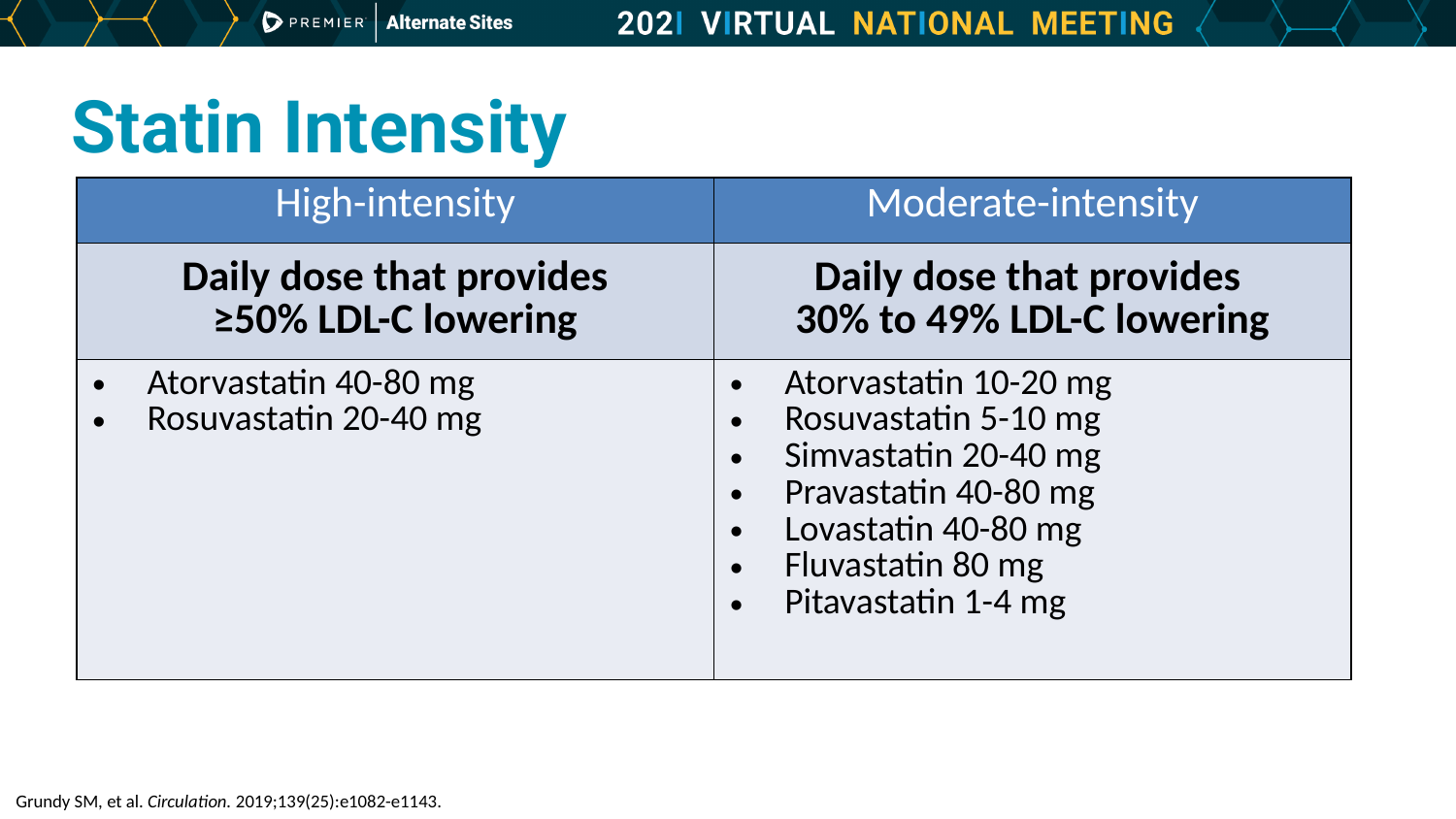

# Statin Intensity
| High-intensity | Moderate-intensity |
| --- | --- |
| Daily dose that provides ≥50% LDL-C lowering | Daily dose that provides 30% to 49% LDL-C lowering |
| Atorvastatin 40-80 mg Rosuvastatin 20-40 mg | Atorvastatin 10-20 mg Rosuvastatin 5-10 mg Simvastatin 20-40 mg Pravastatin 40-80 mg Lovastatin 40-80 mg Fluvastatin 80 mg Pitavastatin 1-4 mg |
Grundy SM, et al. Circulation. 2019;139(25):e1082-e1143.